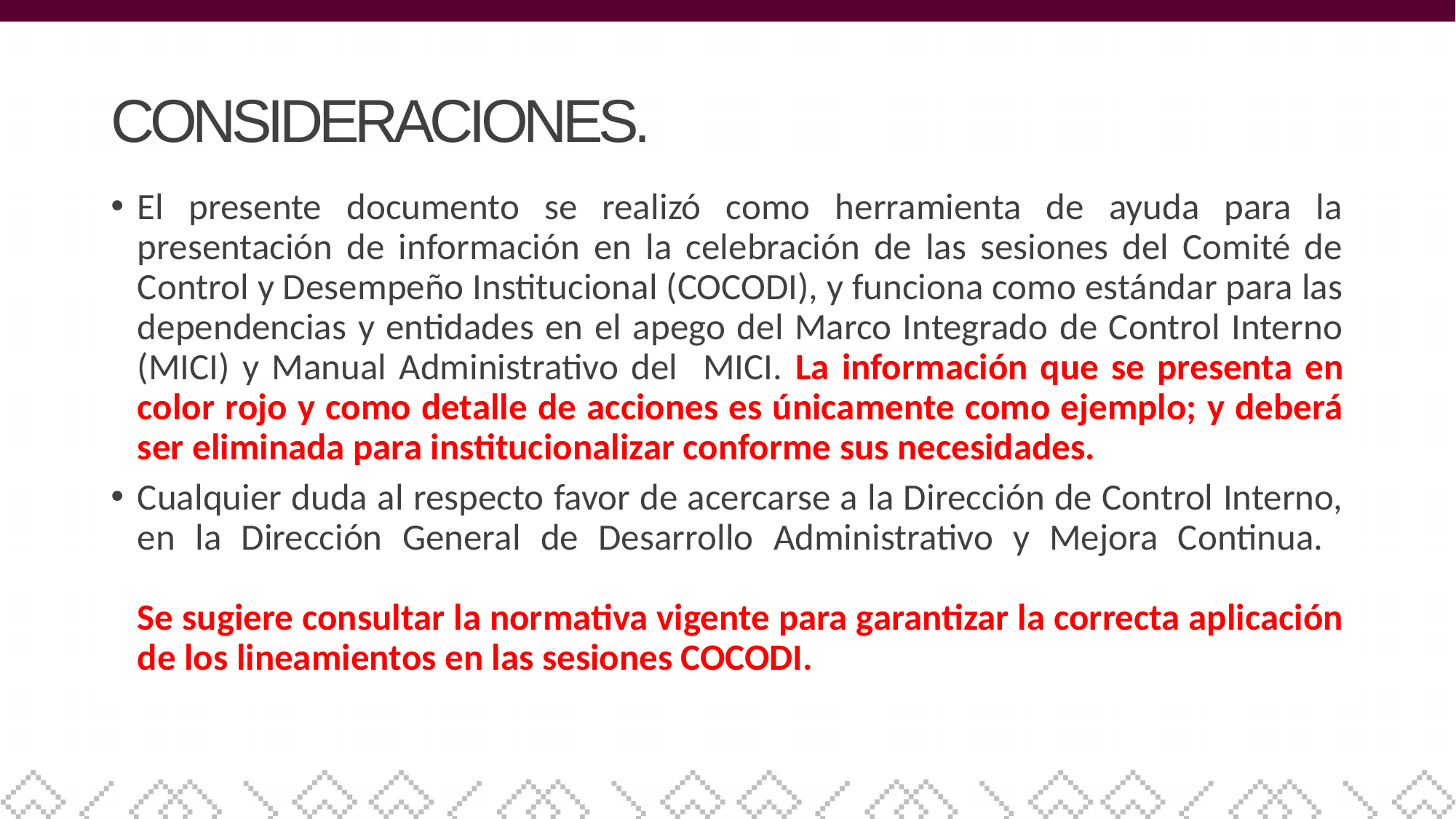

# CONSIDERACIONES.
El presente documento se realizó como herramienta de ayuda para la presentación de información en la celebración de las sesiones del Comité de Control y Desempeño Institucional (COCODI), y funciona como estándar para las dependencias y entidades en el apego del Marco Integrado de Control Interno (MICI) y Manual Administrativo del  MICI. La información que se presenta en color rojo y como detalle de acciones es únicamente como ejemplo; y deberá ser eliminada para institucionalizar conforme sus necesidades.
Cualquier duda al respecto favor de acercarse a la Dirección de Control Interno, en la Dirección General de Desarrollo Administrativo y Mejora Continua.
Se sugiere consultar la normativa vigente para garantizar la correcta aplicación de los lineamientos en las sesiones COCODI.